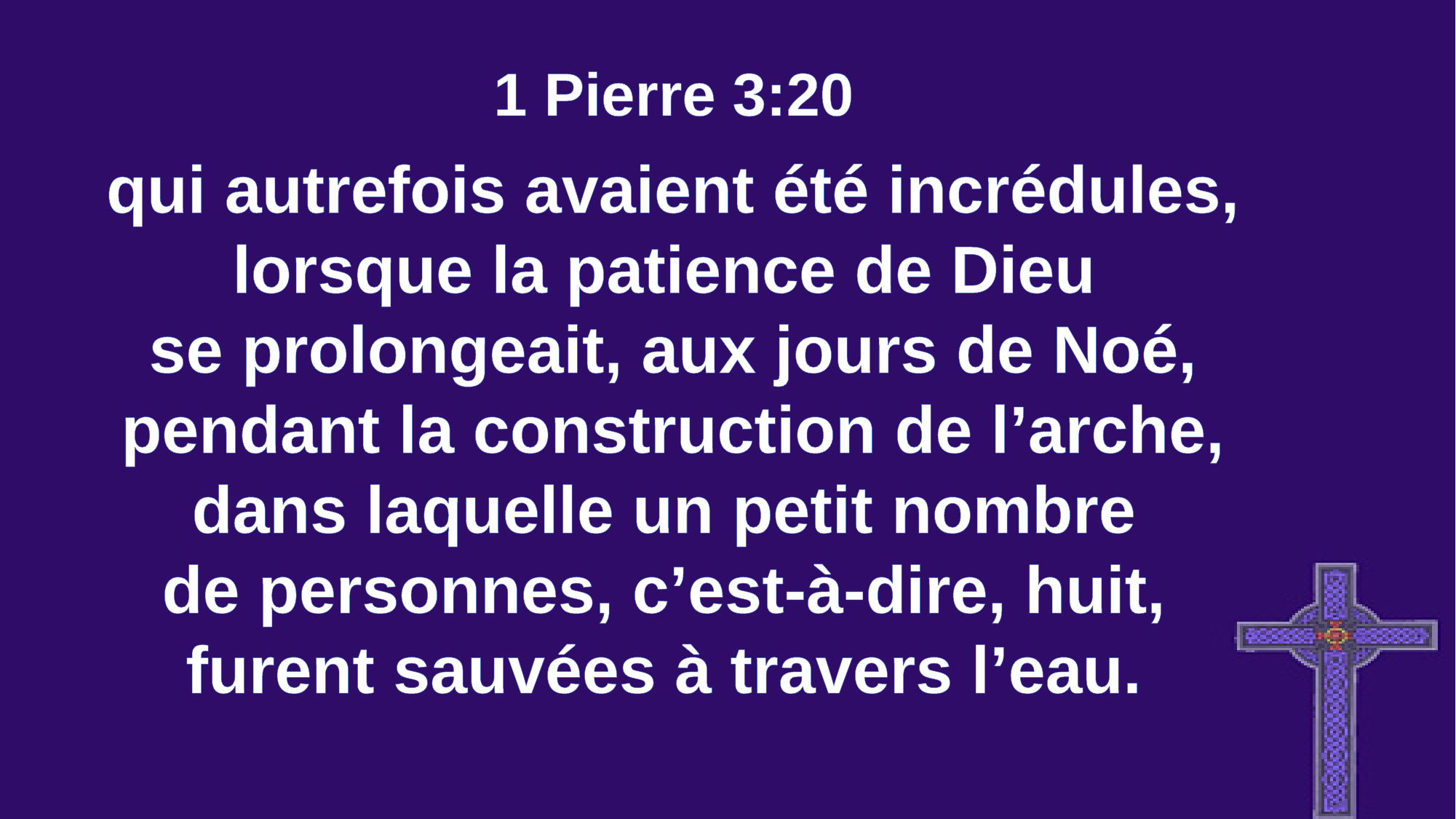

1 Pierre 3:20

qui autrefois avaient été incrédules, lorsque la patience de Dieu
se prolongeait, aux jours de Noé, pendant la construction de l’arche, dans laquelle un petit nombre
de personnes, c’est-à-dire, huit,
furent sauvées à travers l’eau.